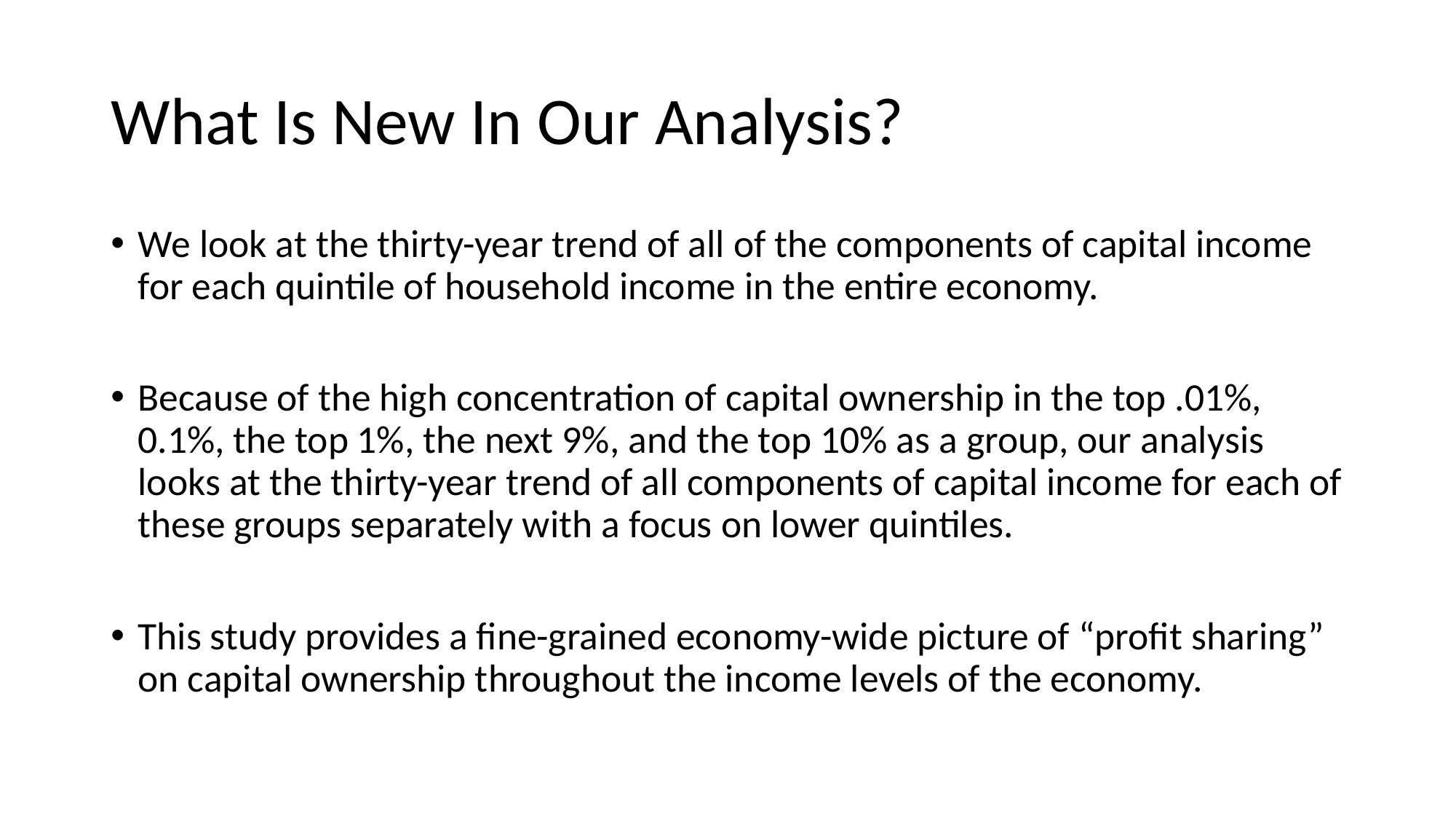

# What Is New In Our Analysis?
We look at the thirty-year trend of all of the components of capital income for each quintile of household income in the entire economy.

Because of the high concentration of capital ownership in the top .01%, 0.1%, the top 1%, the next 9%, and the top 10% as a group, our analysis looks at the thirty-year trend of all components of capital income for each of these groups separately with a focus on lower quintiles.

This study provides a fine-grained economy-wide picture of “profit sharing” on capital ownership throughout the income levels of the economy.